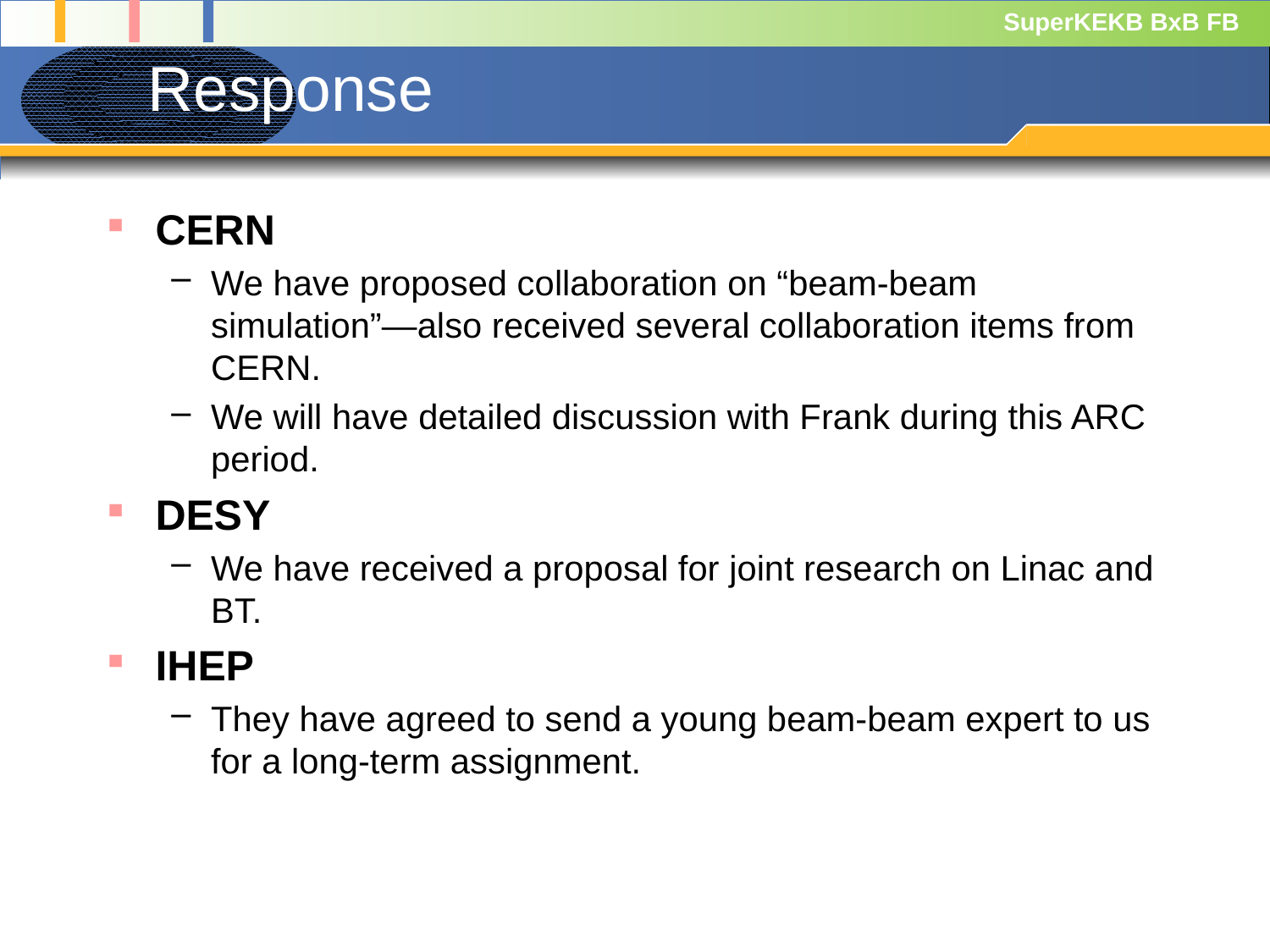

# Response
CERN
We have proposed collaboration on “beam-beam simulation”—also received several collaboration items from CERN.
We will have detailed discussion with Frank during this ARC period.
DESY
We have received a proposal for joint research on Linac and BT.
IHEP
They have agreed to send a young beam-beam expert to us for a long-term assignment.